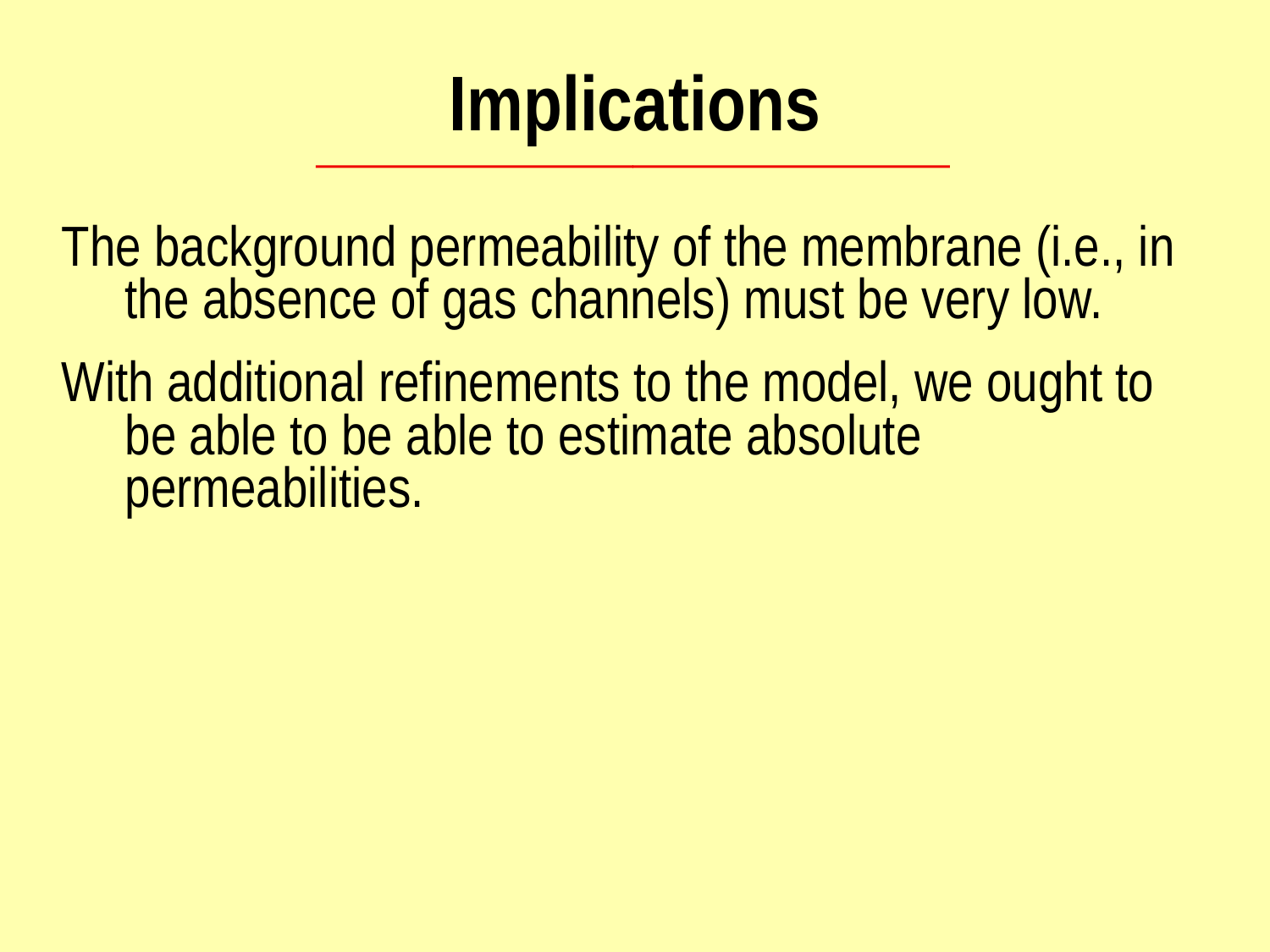

Implications

The background permeability of the membrane (i.e., in the absence of gas channels) must be very low.
With additional refinements to the model, we ought to be able to be able to estimate absolute permeabilities.